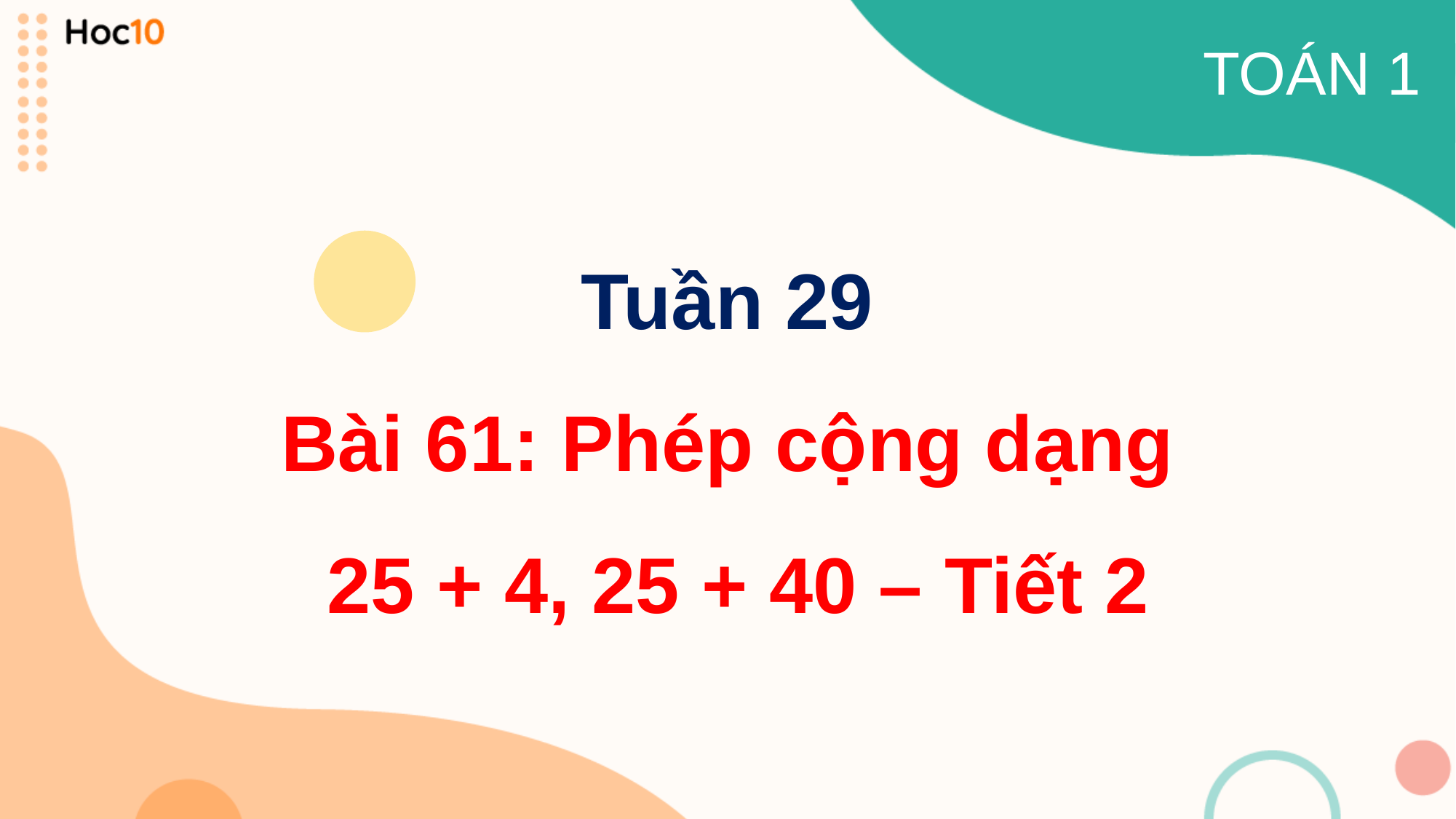

TOÁN 1
Tuần 29
Bài 61: Phép cộng dạng
 25 + 4, 25 + 40 – Tiết 2